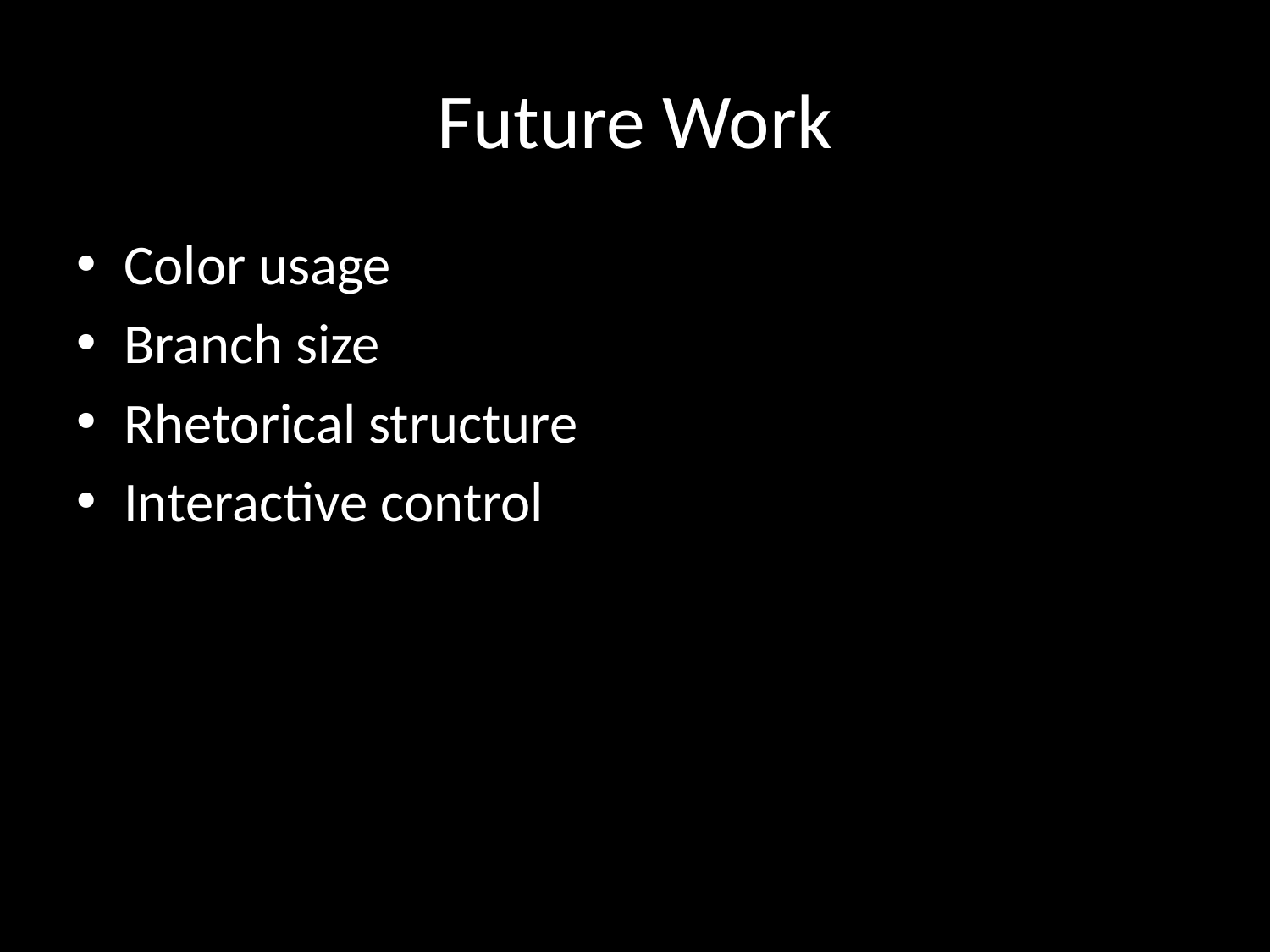

# Future Work
Color usage
Branch size
Rhetorical structure
Interactive control